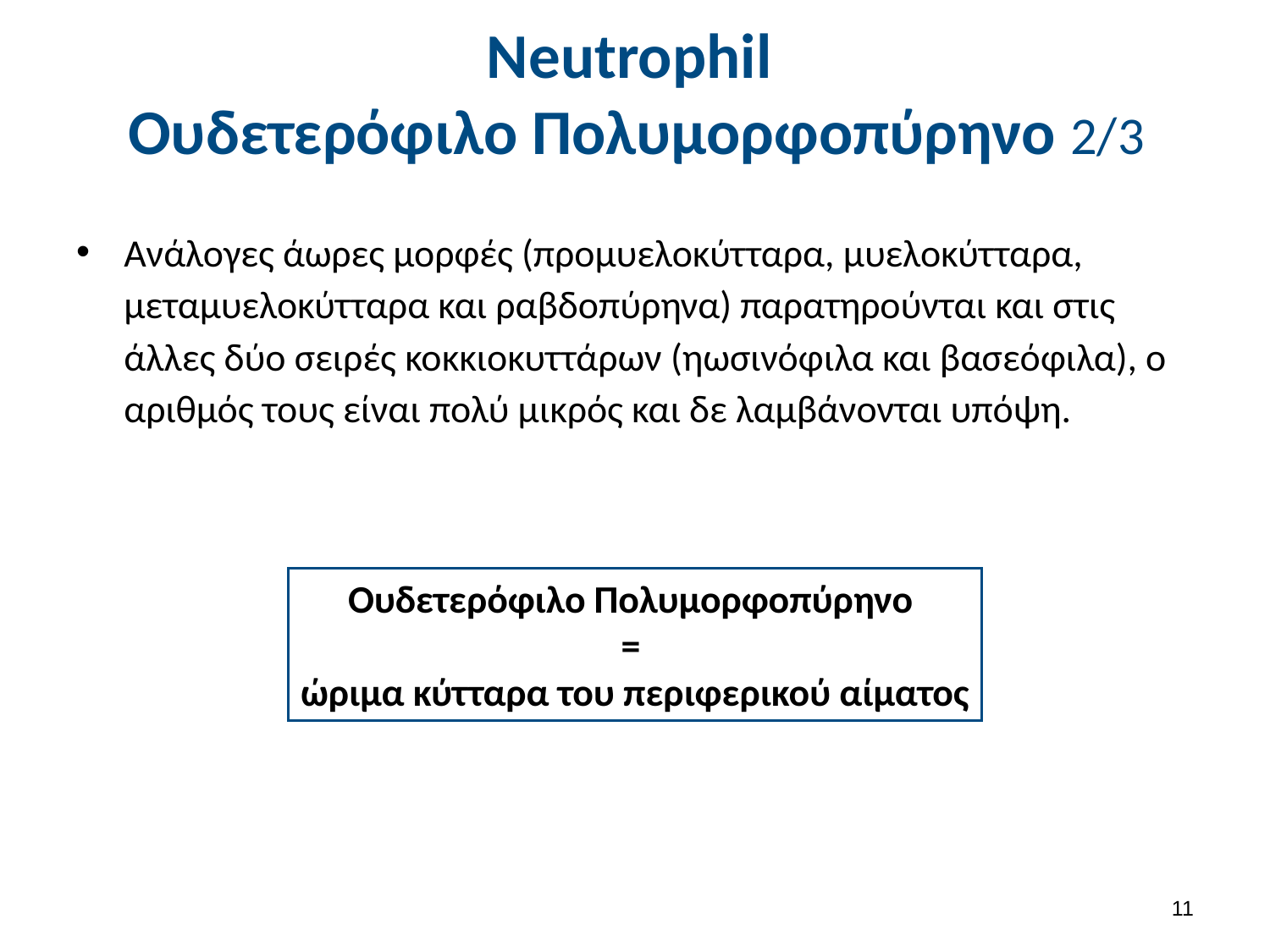

# Neutrophil Ουδετερόφιλο Πολυμορφοπύρηνο 2/3
Ανάλογες άωρες μορφές (προμυελοκύτταρα, μυελοκύτταρα, μεταμυελοκύτταρα και ραβδοπύρηνα) παρατηρούνται και στις άλλες δύο σειρές κοκκιοκυττάρων (ηωσινόφιλα και βασεόφιλα), ο αριθμός τους είναι πολύ μικρός και δε λαμβάνονται υπόψη.
Ουδετερόφιλο Πολυμορφοπύρηνο
=
ώριμα κύτταρα του περιφερικού αίματος
11